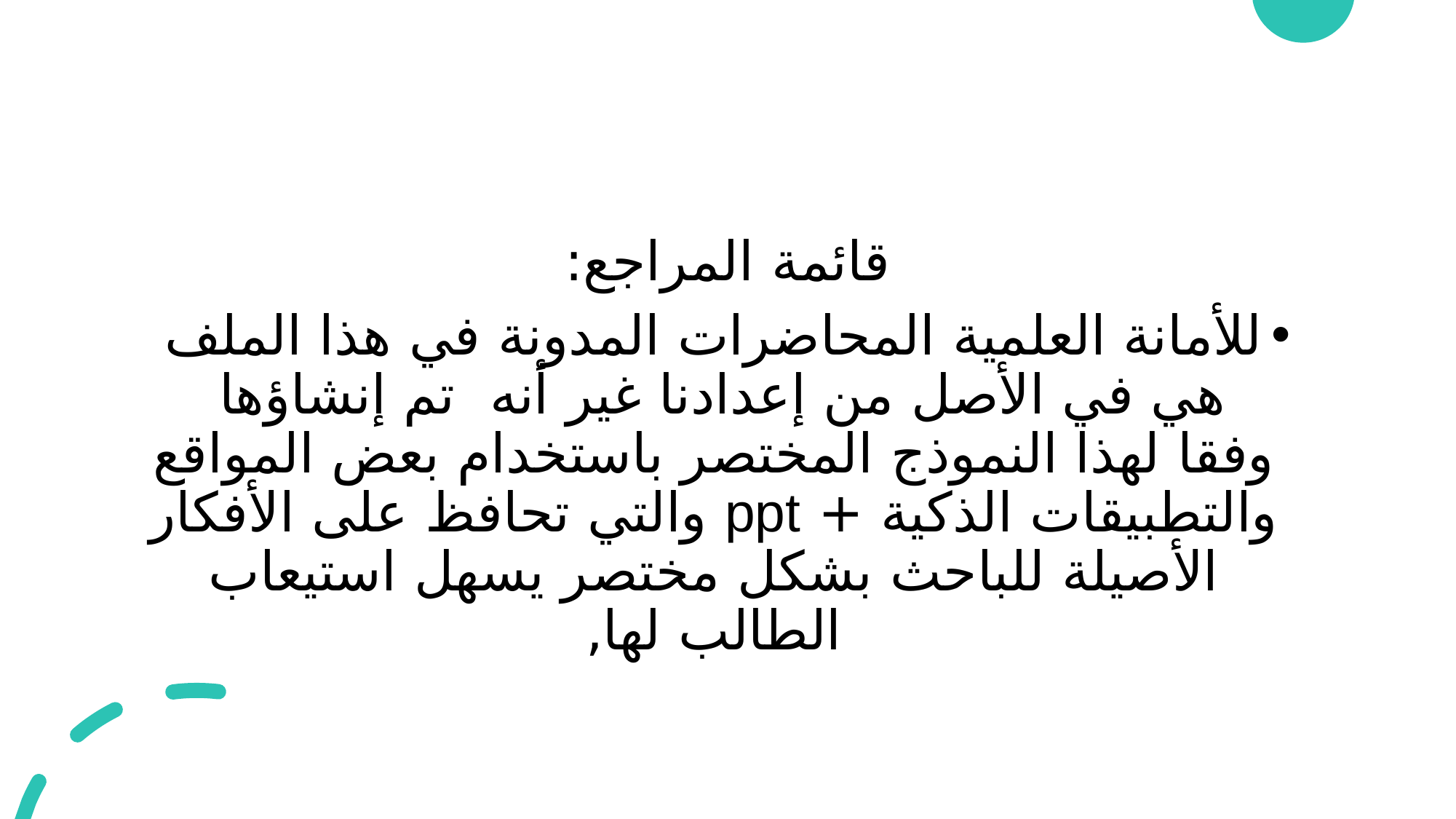

قائمة المراجع:
للأمانة العلمية المحاضرات المدونة في هذا الملف هي في الأصل من إعدادنا غير أنه  تم إنشاؤها  وفقا لهذا النموذج المختصر باستخدام بعض المواقع والتطبيقات الذكية + ppt والتي تحافظ على الأفكار الأصيلة للباحث بشكل مختصر يسهل استيعاب الطالب لها,